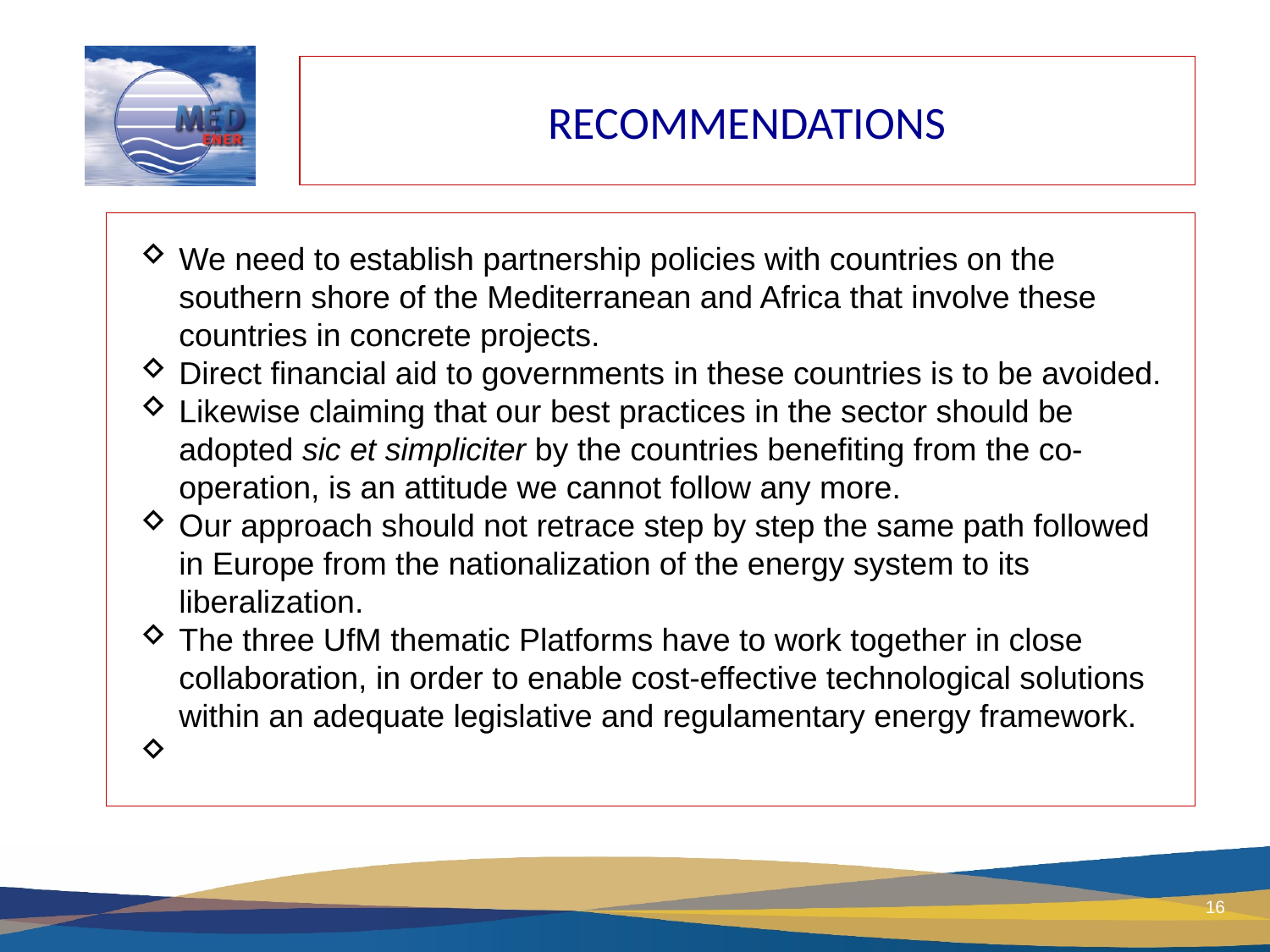

# Recommendations

We need to establish partnership policies with countries on the southern shore of the Mediterranean and Africa that involve these countries in concrete projects.
Direct financial aid to governments in these countries is to be avoided.
Likewise claiming that our best practices in the sector should be adopted sic et simpliciter by the countries benefiting from the co-operation, is an attitude we cannot follow any more.
Our approach should not retrace step by step the same path followed in Europe from the nationalization of the energy system to its liberalization.
The three UfM thematic Platforms have to work together in close collaboration, in order to enable cost-effective technological solutions within an adequate legislative and regulamentary energy framework.

16